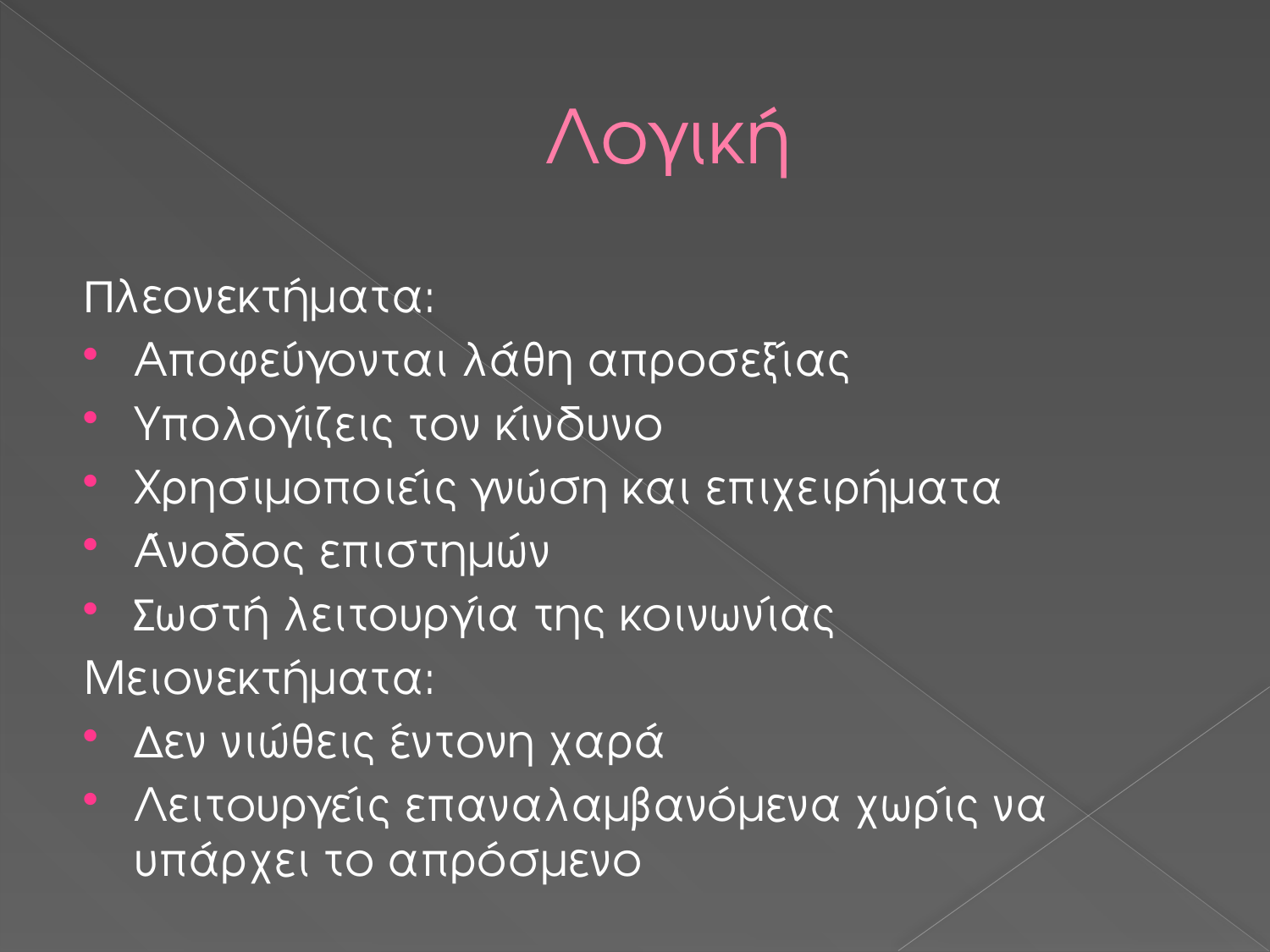

# Λογική
Πλεονεκτήματα:
Αποφεύγονται λάθη απροσεξίας
Υπολογίζεις τον κίνδυνο
Χρησιμοποιείς γνώση και επιχειρήματα
Άνοδος επιστημών
Σωστή λειτουργία της κοινωνίας
Μειονεκτήματα:
Δεν νιώθεις έντονη χαρά
Λειτουργείς επαναλαμβανόμενα χωρίς να υπάρχει το απρόσμενο